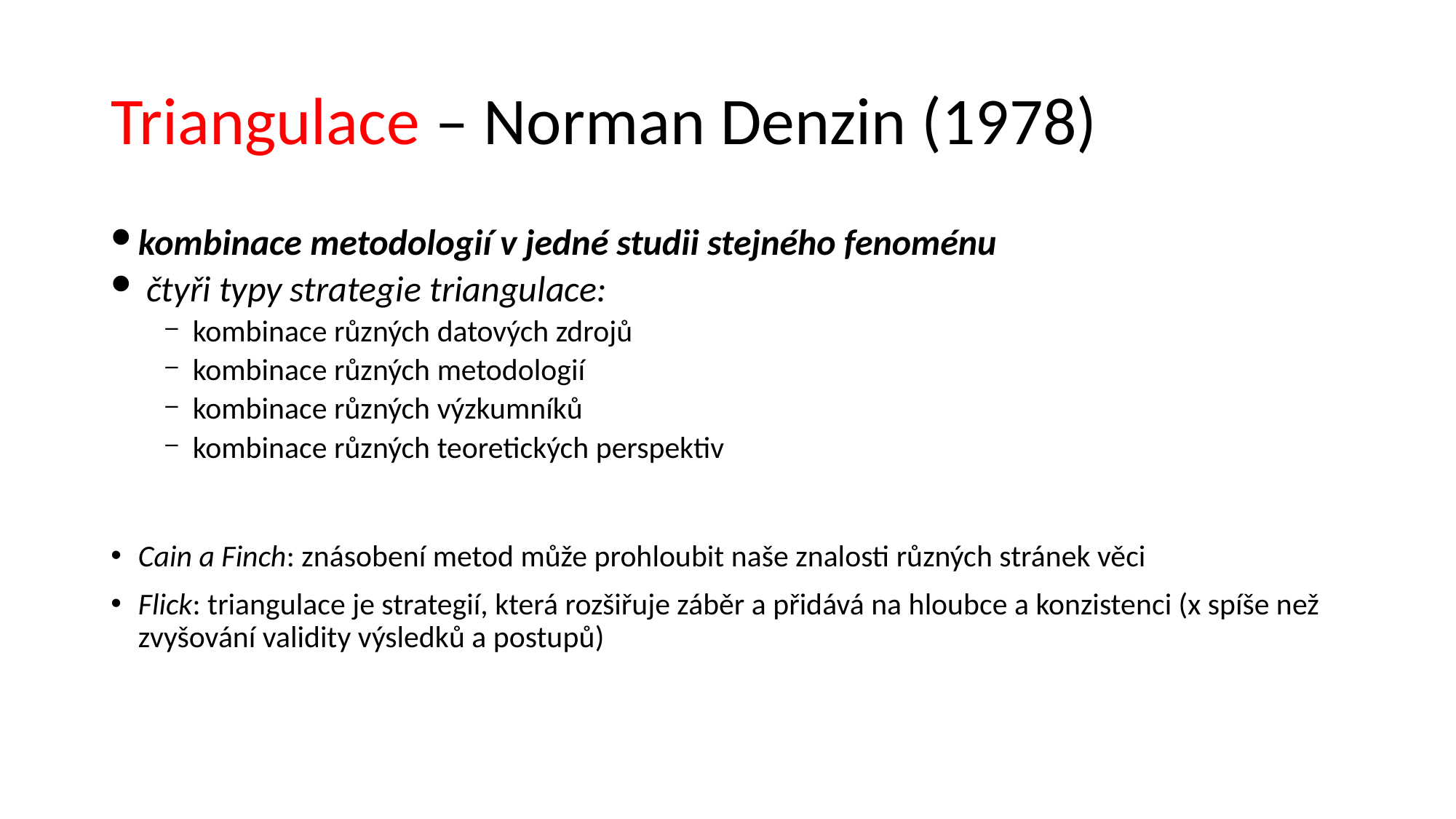

# Triangulace – Norman Denzin (1978)
kombinace metodologií v jedné studii stejného fenoménu
 čtyři typy strategie triangulace:
kombinace různých datových zdrojů
kombinace různých metodologií
kombinace různých výzkumníků
kombinace různých teoretických perspektiv

Cain a Finch: znásobení metod může prohloubit naše znalosti různých stránek věci
Flick: triangulace je strategií, která rozšiřuje záběr a přidává na hloubce a konzistenci (x spíše než zvyšování validity výsledků a postupů)